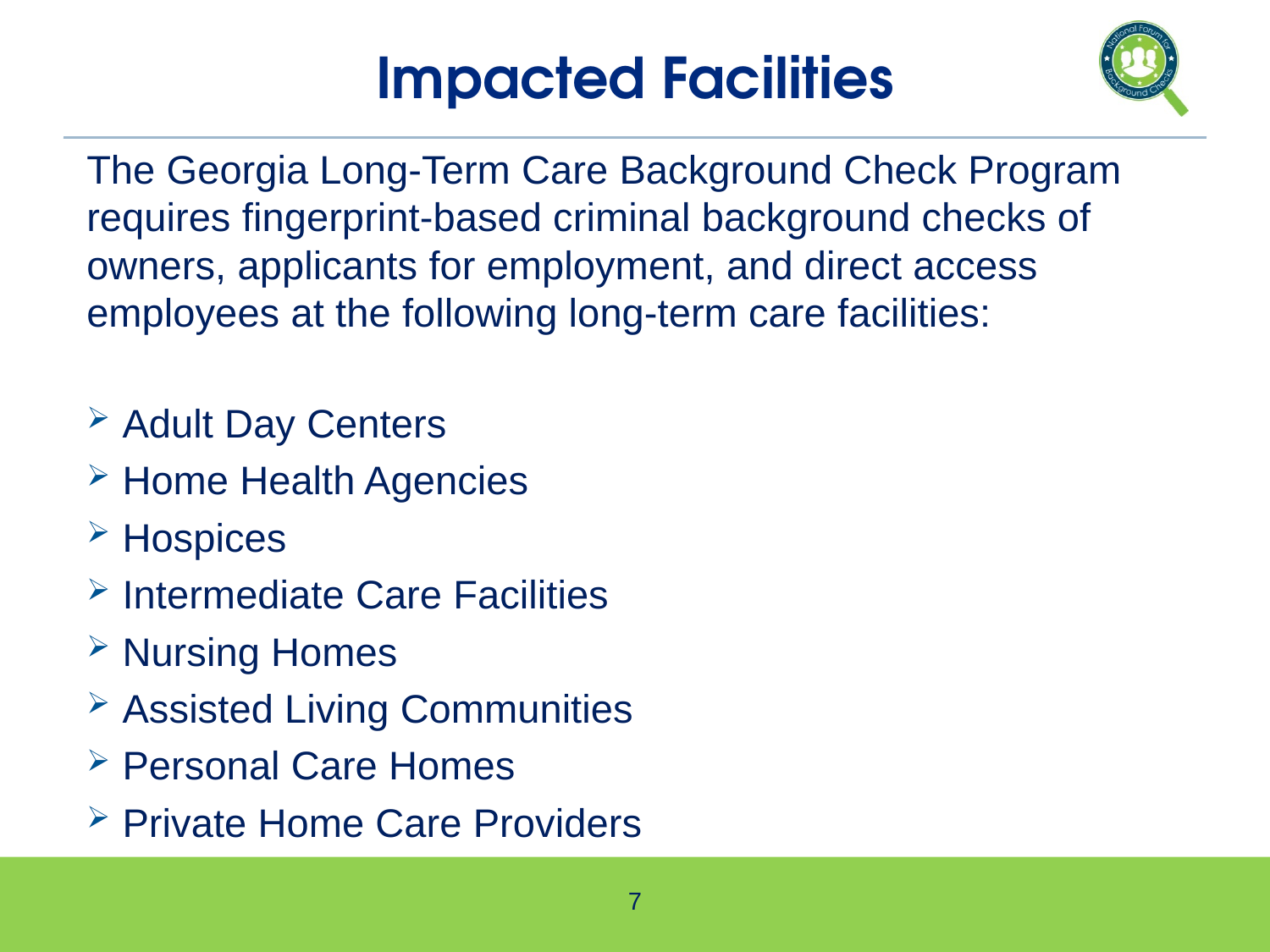

# Impacted Facilities
The Georgia Long-Term Care Background Check Program requires fingerprint-based criminal background checks of owners, applicants for employment, and direct access employees at the following long-term care facilities:

Adult Day Centers
Home Health Agencies
Hospices
Intermediate Care Facilities
Nursing Homes
Assisted Living Communities
Personal Care Homes
Private Home Care Providers

7